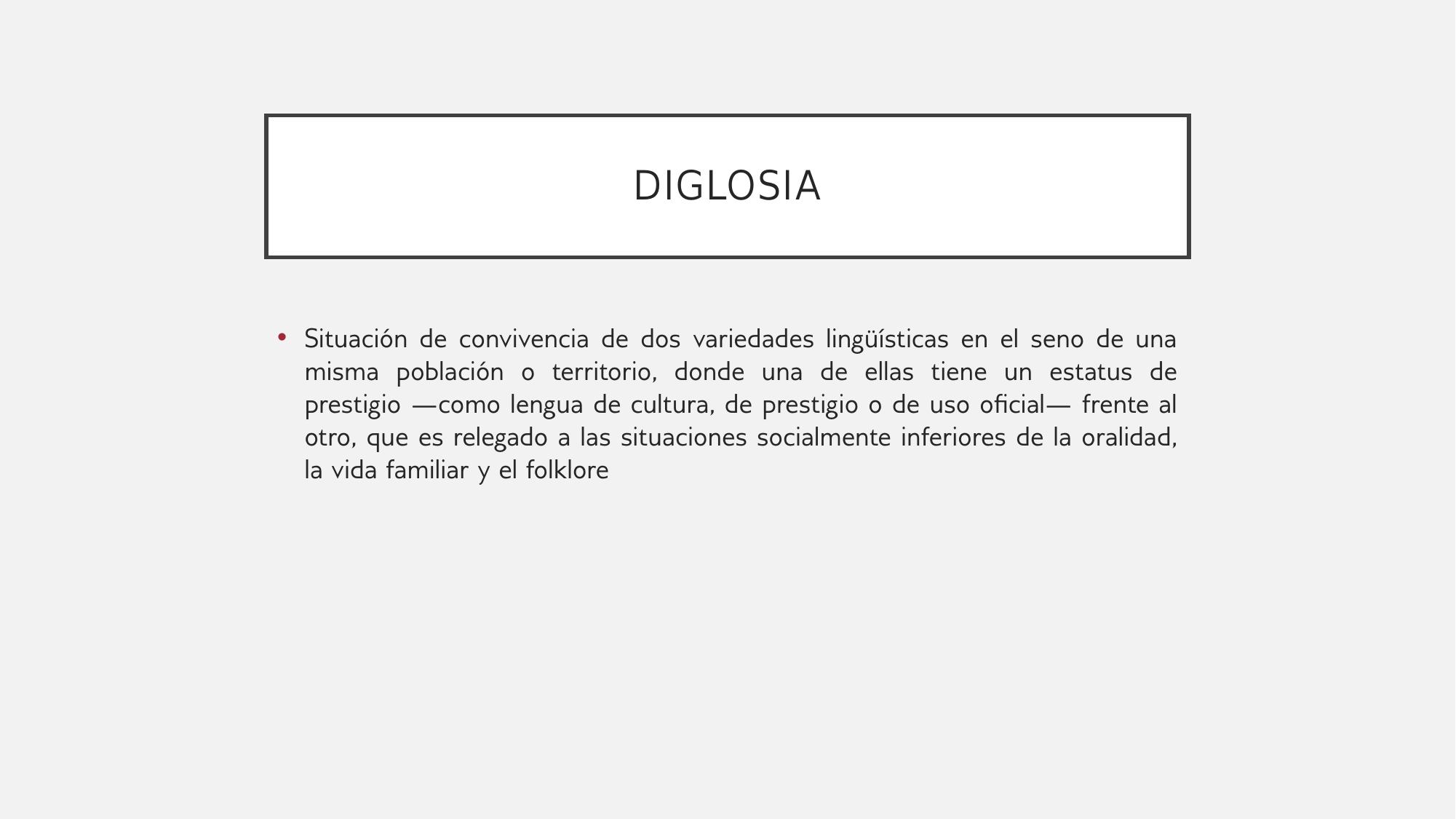

# Diglosia
Situación de convivencia de dos variedades lingüísticas en el seno de una misma población o territorio, donde una de ellas tiene un estatus de prestigio —como lengua de cultura, de prestigio o de uso oficial— frente al otro, que es relegado a las situaciones socialmente inferiores de la oralidad, la vida familiar y el folklore